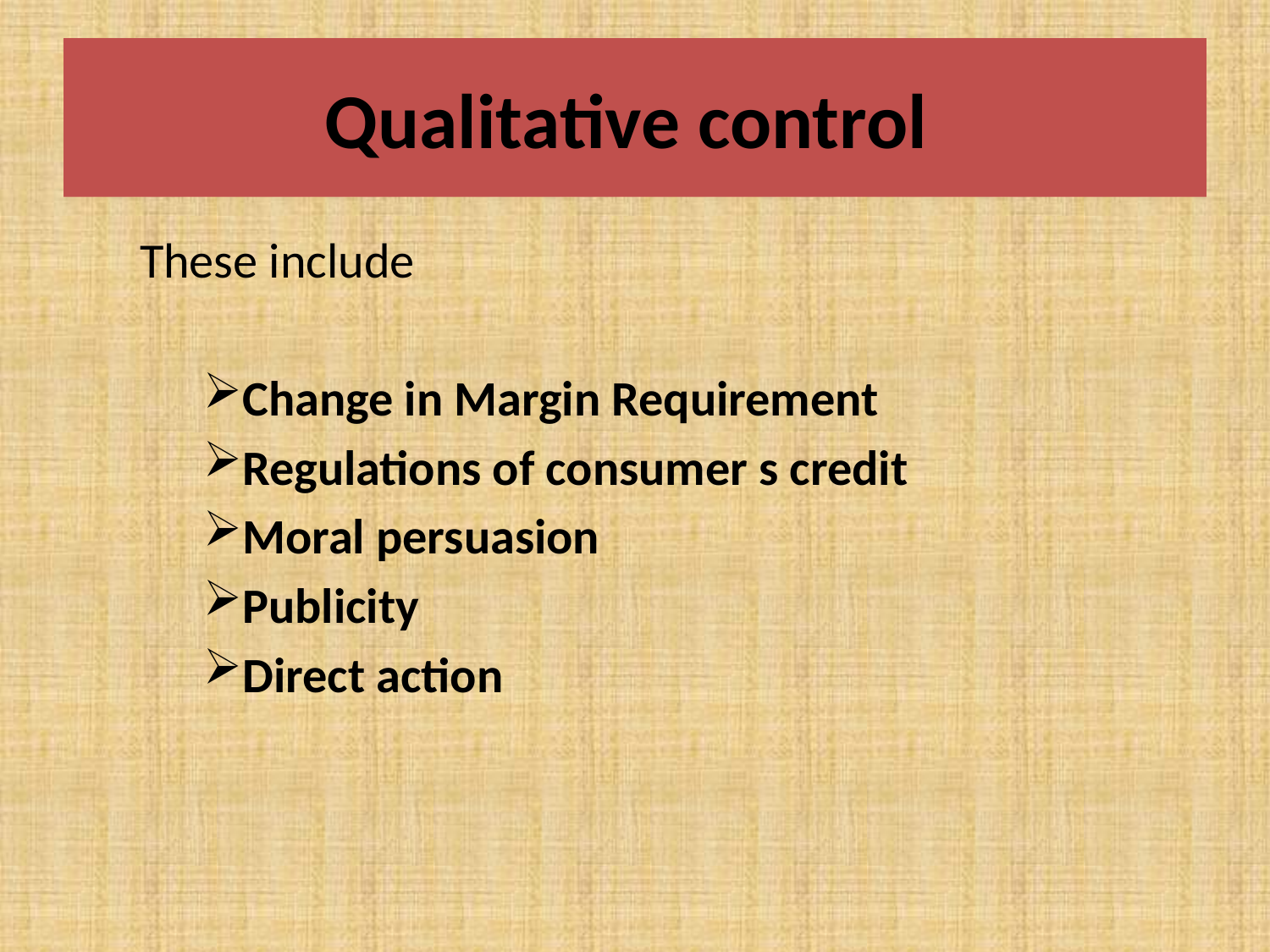

# Qualitative control
These include

Change in Margin Requirement
Regulations of consumer s credit
Moral persuasion
Publicity
Direct action